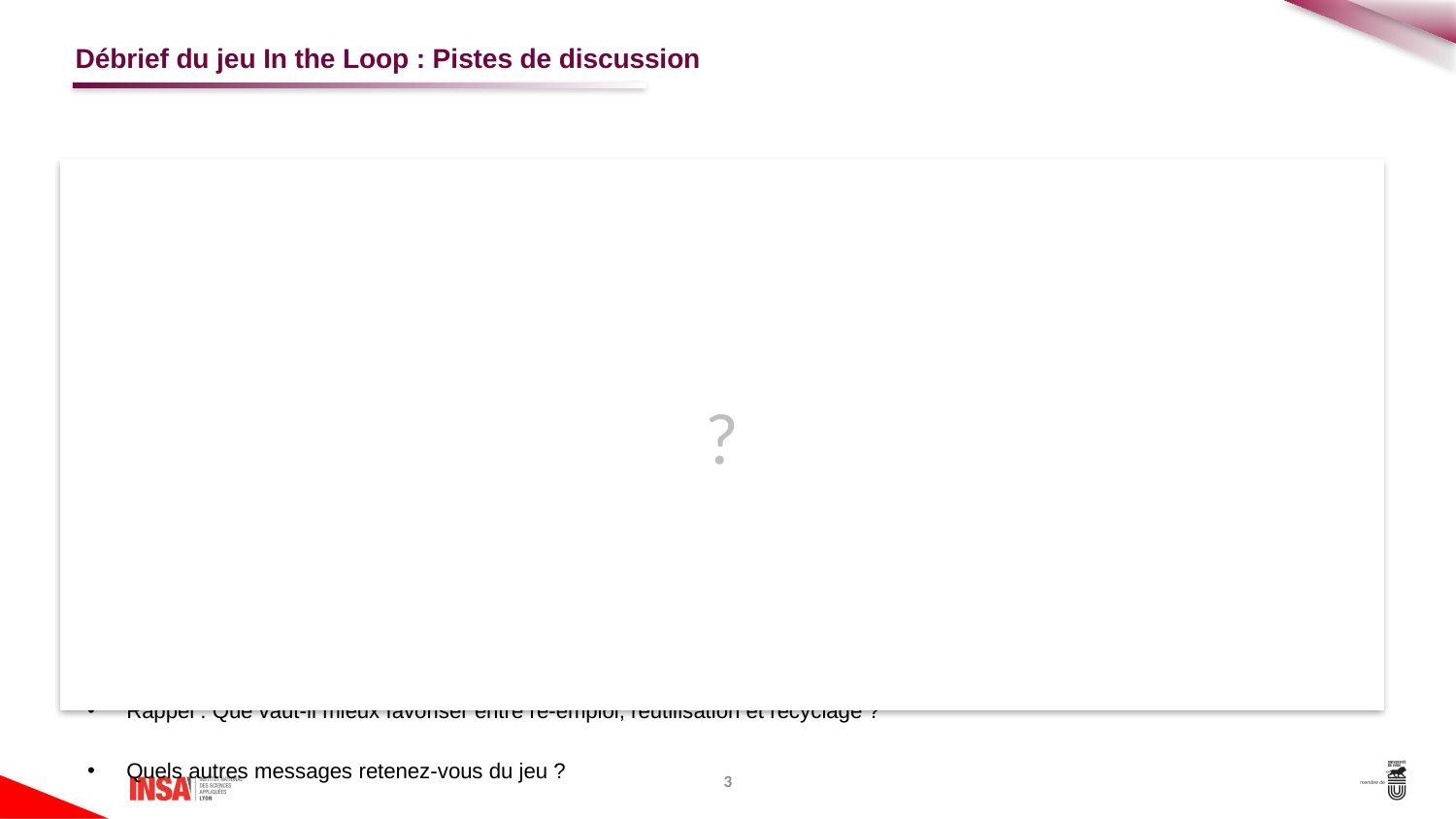

# Débrief du jeu In the Loop : Pistes de discussion
Ce n’est pas qu’un jeu, car !
Le jeu montre
l’intérêt de circulariser les flux (cf. private warehouse)
quelles ressources minérales ne sont pas infinies, mais en tension (PMGs, REEs, W, Mg…) => frustration
Surprenant de voir le magnésium
Lien avec PSC : L’outil d’ACV n’a que « Consommation ressources (kg Sb eq) », mais il n’y a pas que l’antimoine qui est en tension
des conflits d’usage entre produits (réglés par enchère dans le jeu plutôt que par besoins)
l’impact des imprévus

Le jeu ne montre pas d’incitation à collaborer (mais uniquement à coopérer par vente d’éléments chimiques)

Pour chaque élément chimique, 3 cartes accessibles + 3 inaccessibles que l’ont peut décider de rendre accessible : Réaliste car on a exploité d’abord les ressources les + accessibles et on va décider quelles peu accessibles seront exploitées.

Argent	= moyen (pour atteindre 7 points de progrès)
	≠ objectif

Rappel : Que vaut-il mieux favoriser entre ré-emploi, réutilisation et recyclage ?

Quels autres messages retenez-vous du jeu ?
?
3